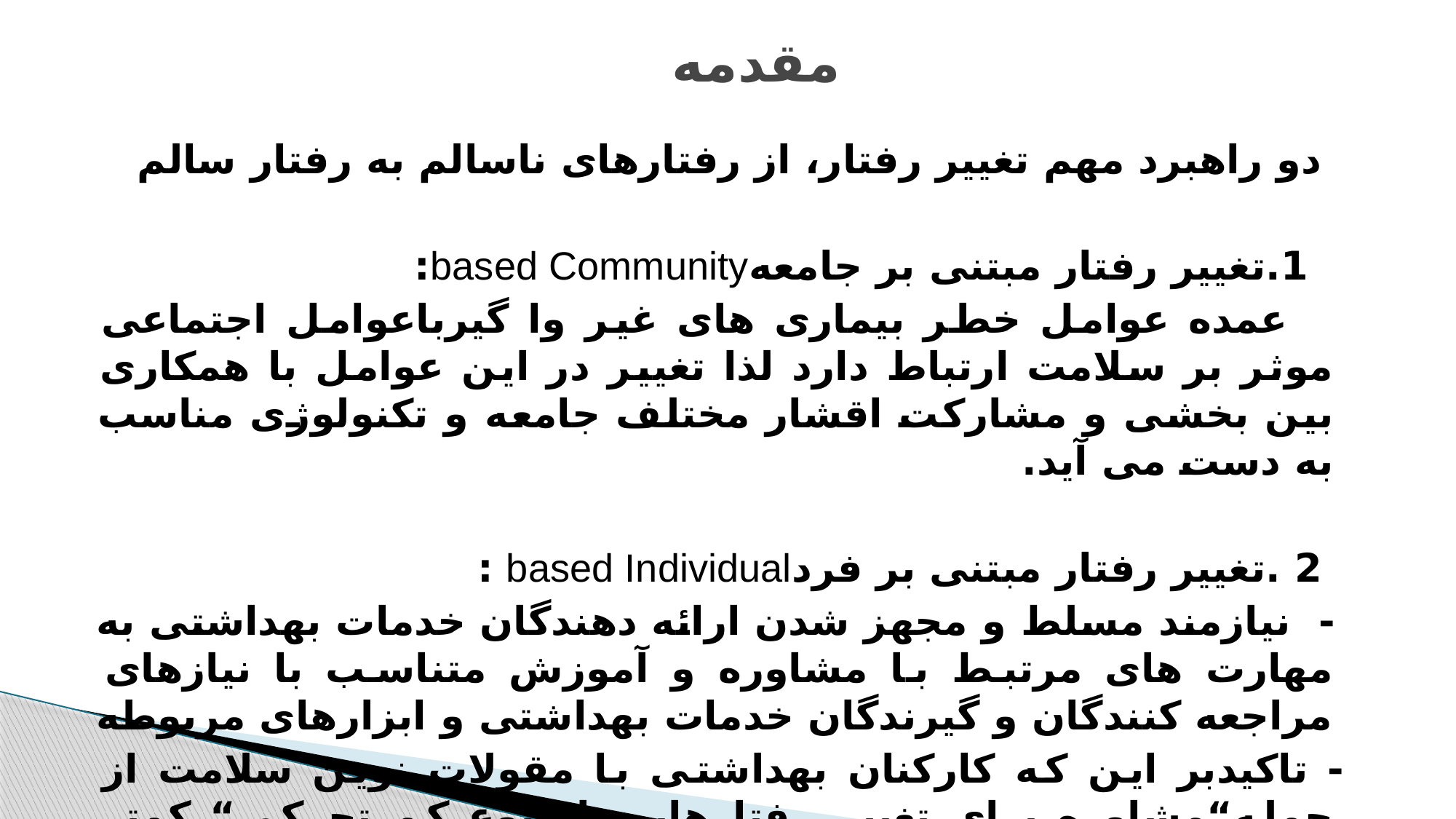

# مقدمه

دو راهبرد مهم تغییر رفتار، از رفتارهای ناسالم به رفتار سالم

    1.تغییر رفتار مبتنی بر جامعهbased Community:
    عمده عوامل خطر بیماری های غیر وا گیرباعوامل اجتماعی موثر بر سلامت ارتباط دارد لذا تغییر در این عوامل با همکاری بین بخشی و مشارکت اقشار مختلف جامعه و تکنولوژی مناسب به دست می آید.

   2 .تغییر رفتار مبتنی بر فردbased Individual :
  -  نیازمند مسلط و مجهز شدن ارائه دهندگان خدمات بهداشتی به مهارت های مرتبط با مشاوره و آموزش متناسب با نیازهای مراجعه کنندگان و گیرندگان خدمات بهداشتی و ابزارهای مربوطه
 - تاکیدبر این که کارکنان بهداشتی با مقولات نوین سلامت از جمله“مشاوره برای تغییر رفتارهایی از نوع کم تحرکی“ کمتر آشنا هستند.